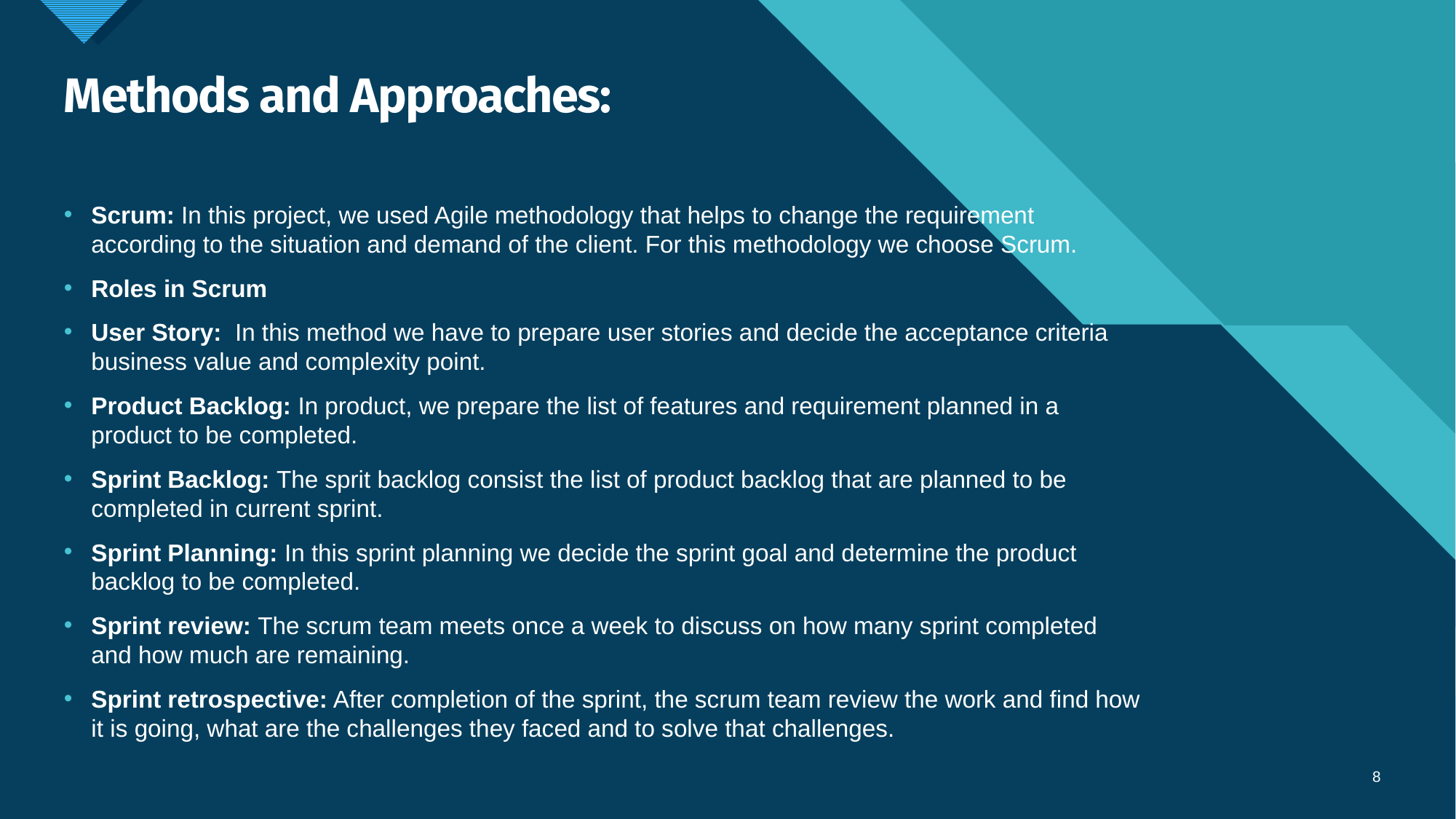

# Methods and Approaches:
Scrum: In this project, we used Agile methodology that helps to change the requirement according to the situation and demand of the client. For this methodology we choose Scrum.
Roles in Scrum
User Story:  In this method we have to prepare user stories and decide the acceptance criteria business value and complexity point.
Product Backlog: In product, we prepare the list of features and requirement planned in a product to be completed.
Sprint Backlog: The sprit backlog consist the list of product backlog that are planned to be completed in current sprint.
Sprint Planning: In this sprint planning we decide the sprint goal and determine the product backlog to be completed.
Sprint review: The scrum team meets once a week to discuss on how many sprint completed and how much are remaining.
Sprint retrospective: After completion of the sprint, the scrum team review the work and find how it is going, what are the challenges they faced and to solve that challenges.
8